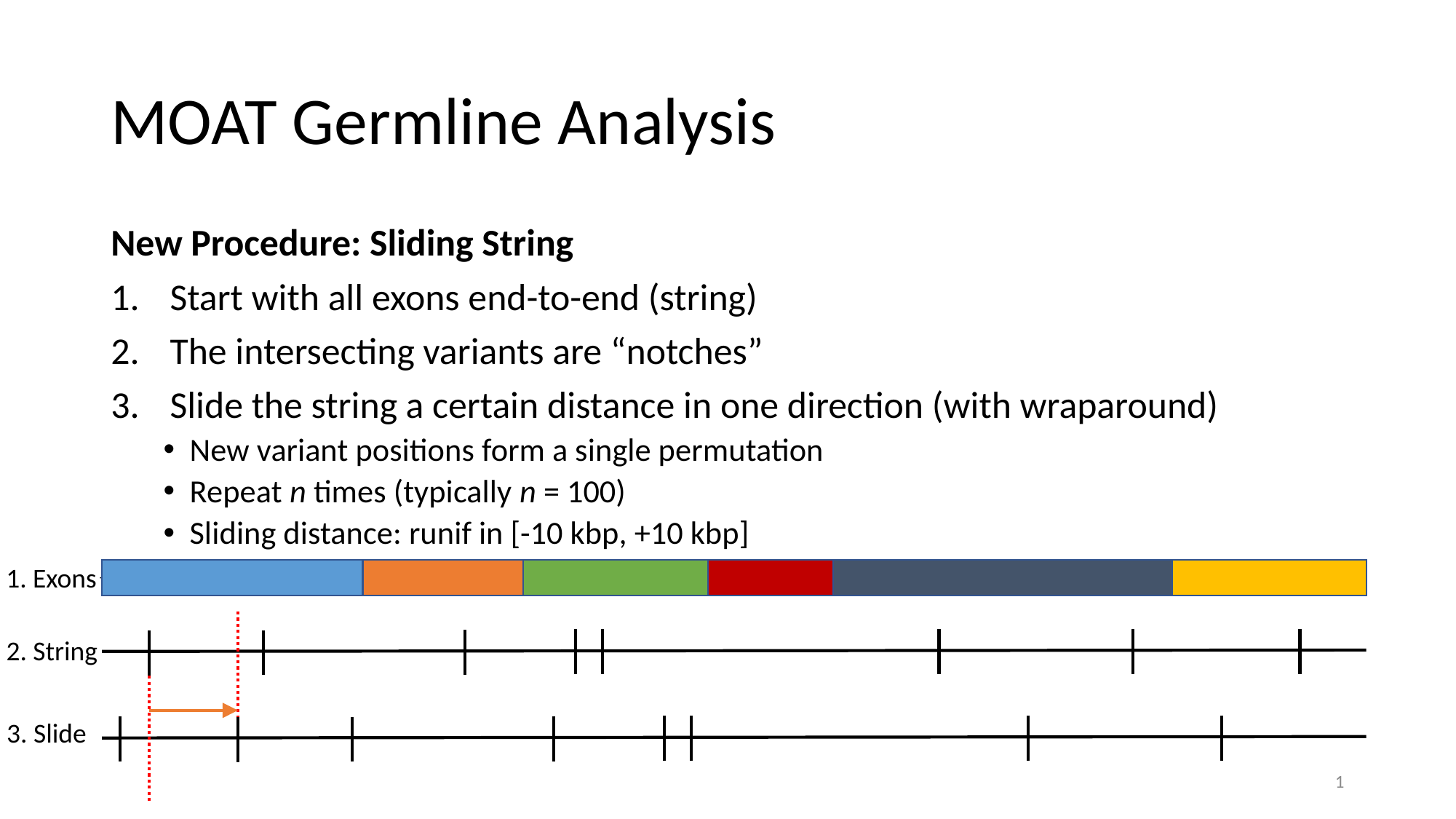

# MOAT Germline Analysis
New Procedure: Sliding String
Start with all exons end-to-end (string)
The intersecting variants are “notches”
Slide the string a certain distance in one direction (with wraparound)
New variant positions form a single permutation
Repeat n times (typically n = 100)
Sliding distance: runif in [-10 kbp, +10 kbp]

1. Exons

2. String
3. Slide
1